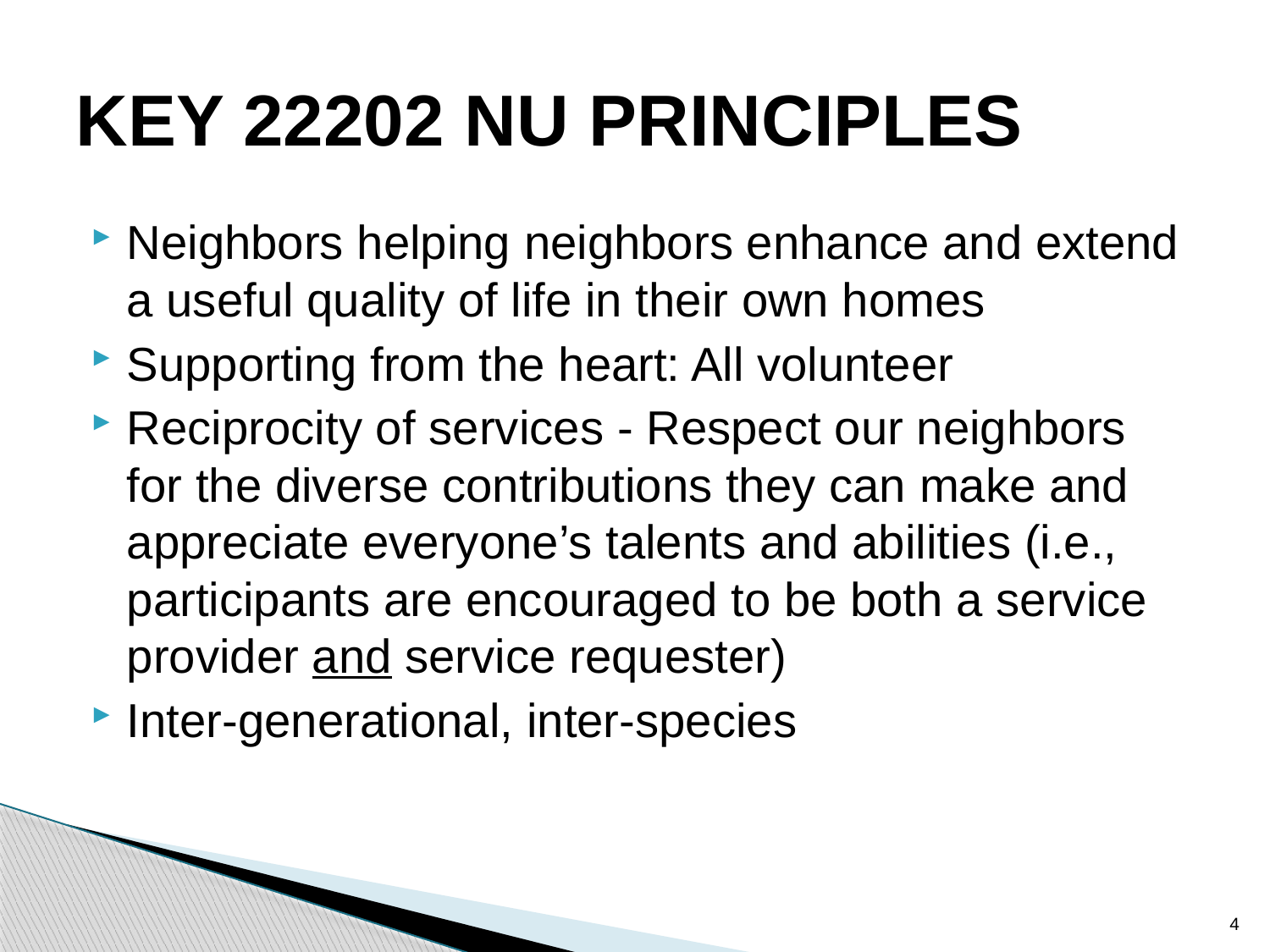

# KEY 22202 NU PRINCIPLES
Neighbors helping neighbors enhance and extend a useful quality of life in their own homes
Supporting from the heart: All volunteer
Reciprocity of services - Respect our neighbors for the diverse contributions they can make and appreciate everyone’s talents and abilities (i.e., participants are encouraged to be both a service provider and service requester)
Inter-generational, inter-species

4